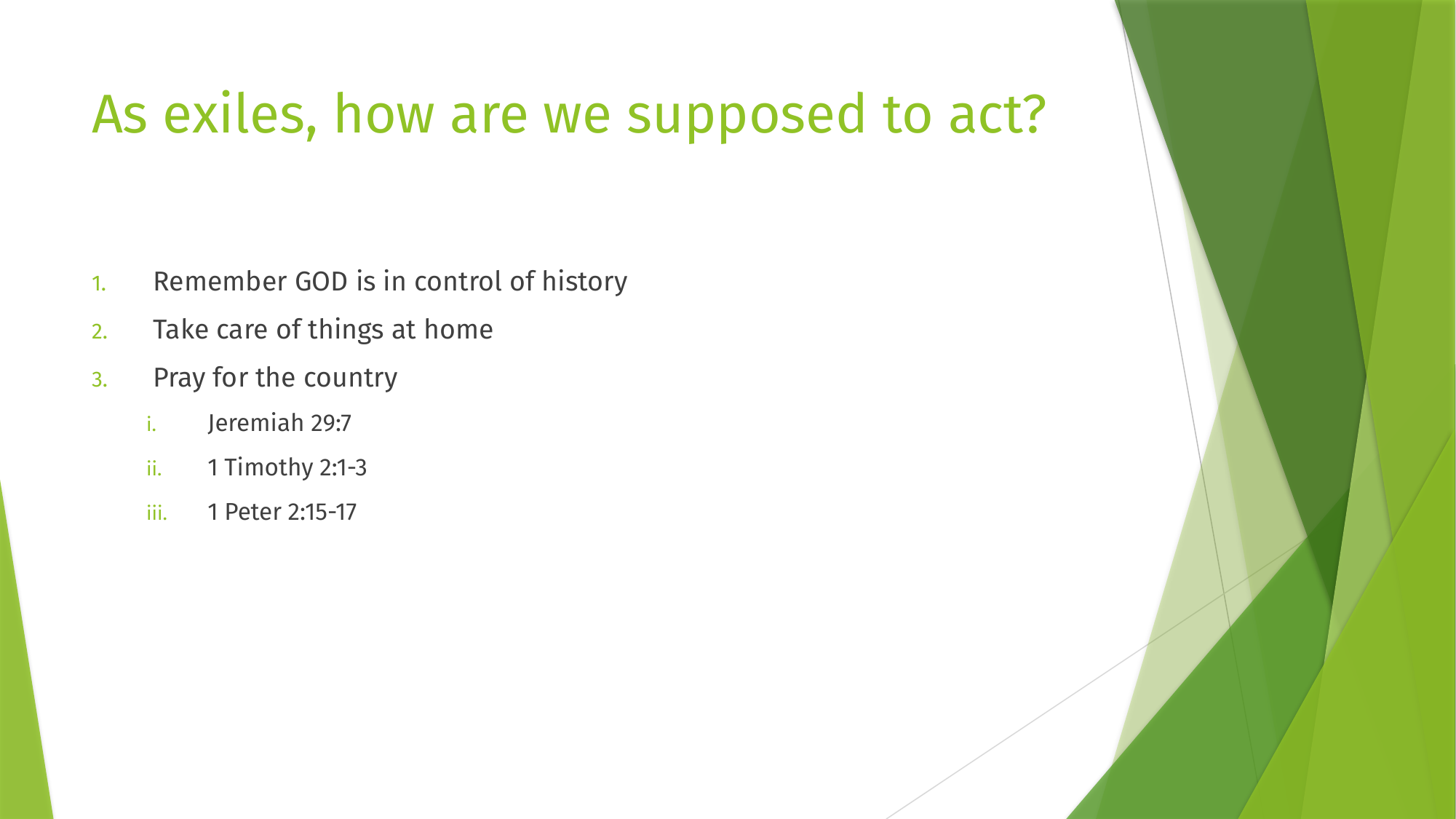

# As exiles, how are we supposed to act?
Remember GOD is in control of history
Take care of things at home
Pray for the country
Jeremiah 29:7
1 Timothy 2:1-3
1 Peter 2:15-17